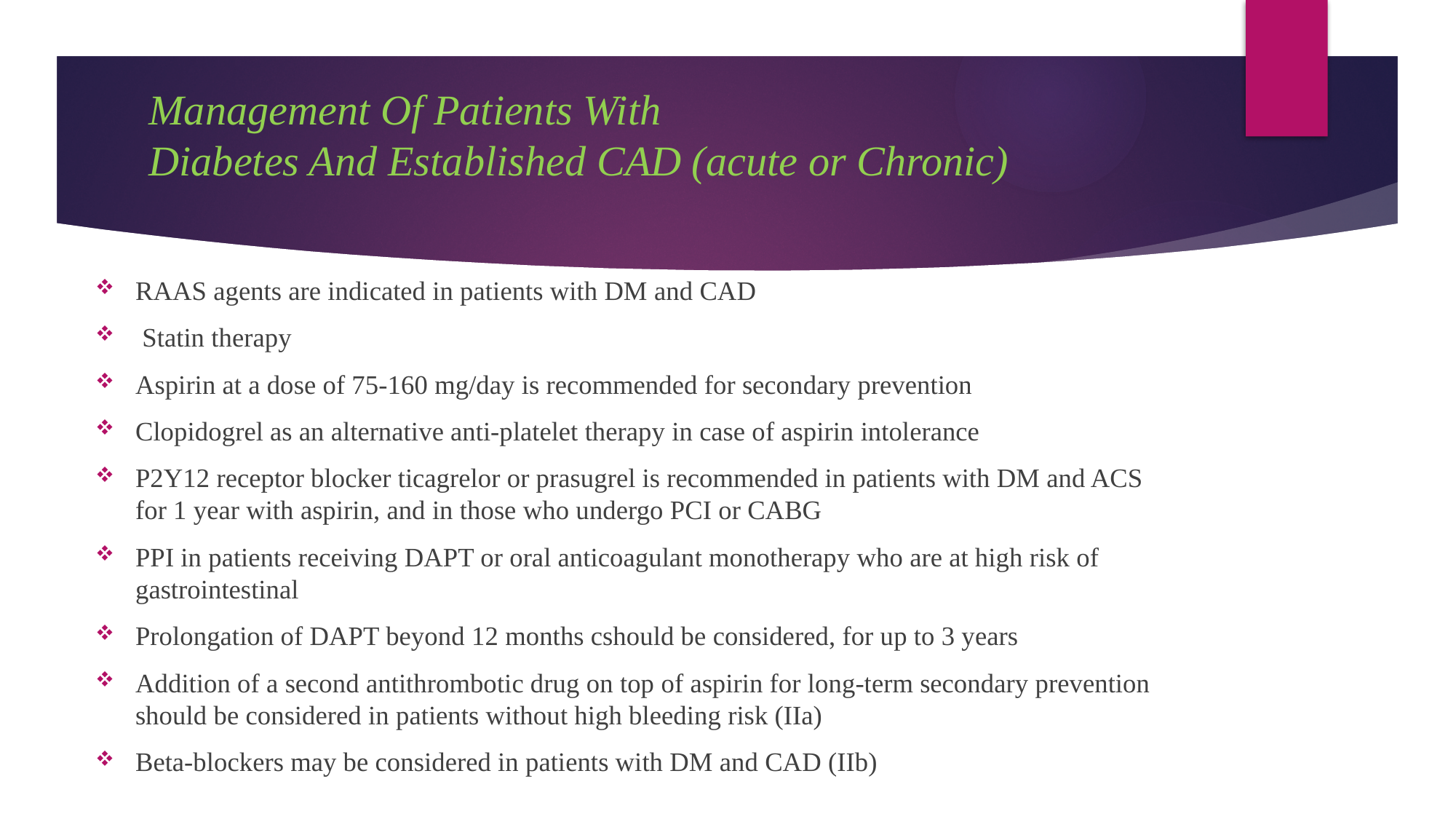

# Management Of Patients With Diabetes And Established CAD (acute or Chronic)
RAAS agents are indicated in patients with DM and CAD
 Statin therapy
Aspirin at a dose of 75-160 mg/day is recommended for secondary prevention
Clopidogrel as an alternative anti-platelet therapy in case of aspirin intolerance
P2Y12 receptor blocker ticagrelor or prasugrel is recommended in patients with DM and ACS for 1 year with aspirin, and in those who undergo PCI or CABG
PPI in patients receiving DAPT or oral anticoagulant monotherapy who are at high risk of gastrointestinal
Prolongation of DAPT beyond 12 months cshould be considered, for up to 3 years
Addition of a second antithrombotic drug on top of aspirin for long-term secondary prevention should be considered in patients without high bleeding risk (IIa)
Beta-blockers may be considered in patients with DM and CAD (IIb)